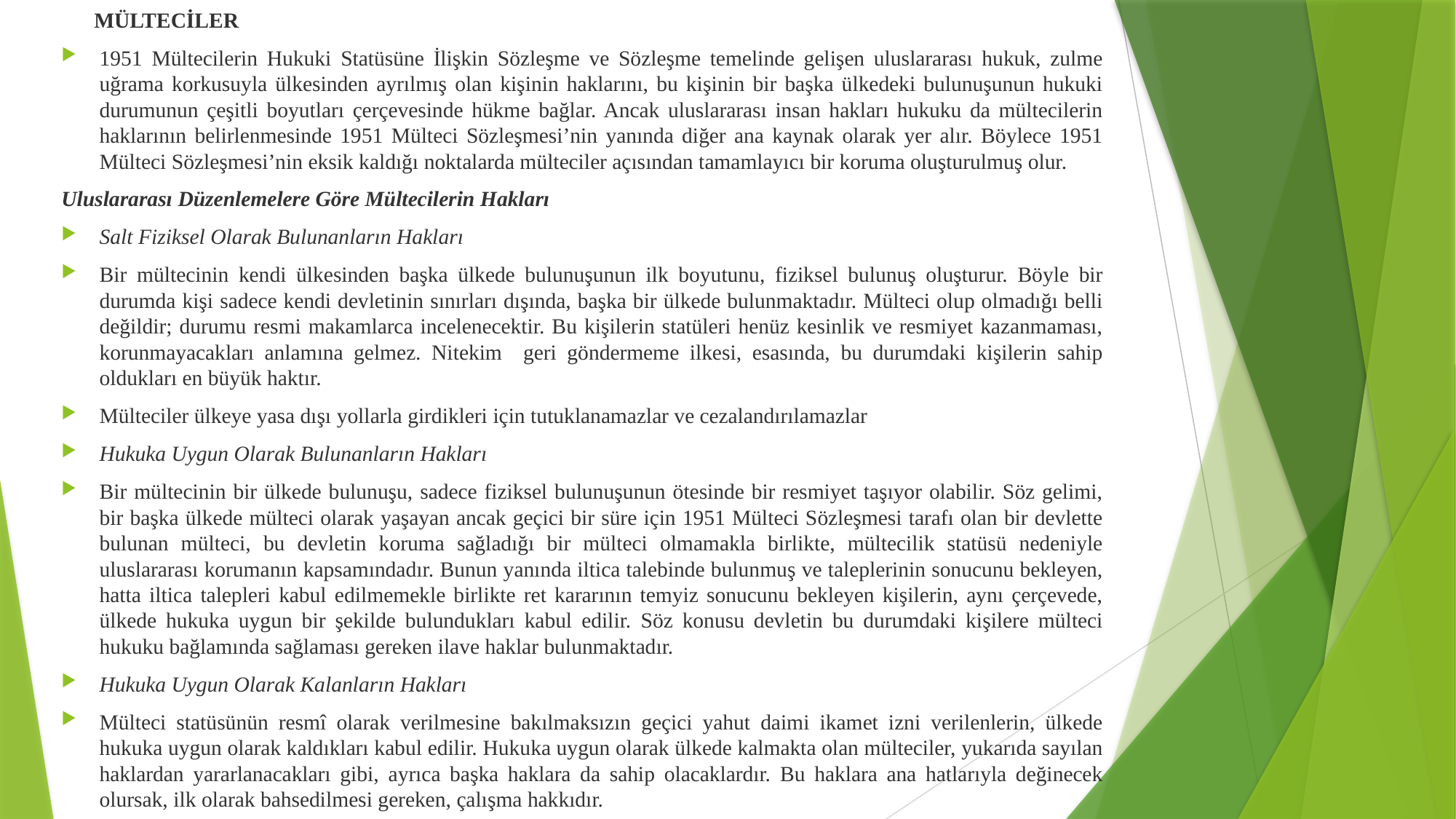

MÜLTECİLER
1951 Mültecilerin Hukuki Statüsüne İlişkin Sözleşme ve Sözleşme temelinde gelişen uluslararası hukuk, zulme uğrama korkusuyla ülkesinden ayrılmış olan kişinin haklarını, bu kişinin bir başka ülkedeki bulunuşunun hukuki durumunun çeşitli boyutları çerçevesinde hükme bağlar. Ancak uluslararası insan hakları hukuku da mültecilerin haklarının belirlenmesinde 1951 Mülteci Sözleşmesi’nin yanında diğer ana kaynak olarak yer alır. Böylece 1951 Mülteci Sözleşmesi’nin eksik kaldığı noktalarda mülteciler açısından tamamlayıcı bir koruma oluşturulmuş olur.
Uluslararası Düzenlemelere Göre Mültecilerin Hakları
Salt Fiziksel Olarak Bulunanların Hakları
Bir mültecinin kendi ülkesinden başka ülkede bulunuşunun ilk boyutunu, fiziksel bulunuş oluşturur. Böyle bir durumda kişi sadece kendi devletinin sınırları dışında, başka bir ülkede bulunmaktadır. Mülteci olup olmadığı belli değildir; durumu resmi makamlarca incelenecektir. Bu kişilerin statüleri henüz kesinlik ve resmiyet kazanmaması, korunmayacakları anlamına gelmez. Nitekim  geri göndermeme ilkesi, esasında, bu durumdaki kişilerin sahip oldukları en büyük haktır.
Mülteciler ülkeye yasa dışı yollarla girdikleri için tutuklanamazlar ve cezalandırılamazlar
Hukuka Uygun Olarak Bulunanların Hakları
Bir mültecinin bir ülkede bulunuşu, sadece fiziksel bulunuşunun ötesinde bir resmiyet taşıyor olabilir. Söz gelimi, bir başka ülkede mülteci olarak yaşayan ancak geçici bir süre için 1951 Mülteci Sözleşmesi tarafı olan bir devlette bulunan mülteci, bu devletin koruma sağladığı bir mülteci olmamakla birlikte, mültecilik statüsü nedeniyle uluslararası korumanın kapsamındadır. Bunun yanında iltica talebinde bulunmuş ve taleplerinin sonucunu bekleyen, hatta iltica talepleri kabul edilmemekle birlikte ret kararının temyiz sonucunu bekleyen kişilerin, aynı çerçevede, ülkede hukuka uygun bir şekilde bulundukları kabul edilir. Söz konusu devletin bu durumdaki kişilere mülteci hukuku bağlamında sağlaması gereken ilave haklar bulunmaktadır.
Hukuka Uygun Olarak Kalanların Hakları
Mülteci statüsünün resmî olarak verilmesine bakılmaksızın geçici yahut daimi ikamet izni verilenlerin, ülkede hukuka uygun olarak kaldıkları kabul edilir. Hukuka uygun olarak ülkede kalmakta olan mülteciler, yukarıda sayılan haklardan yararlanacakları gibi, ayrıca başka haklara da sahip olacaklardır. Bu haklara ana hatlarıyla değinecek olursak, ilk olarak bahsedilmesi gereken, çalışma hakkıdır.